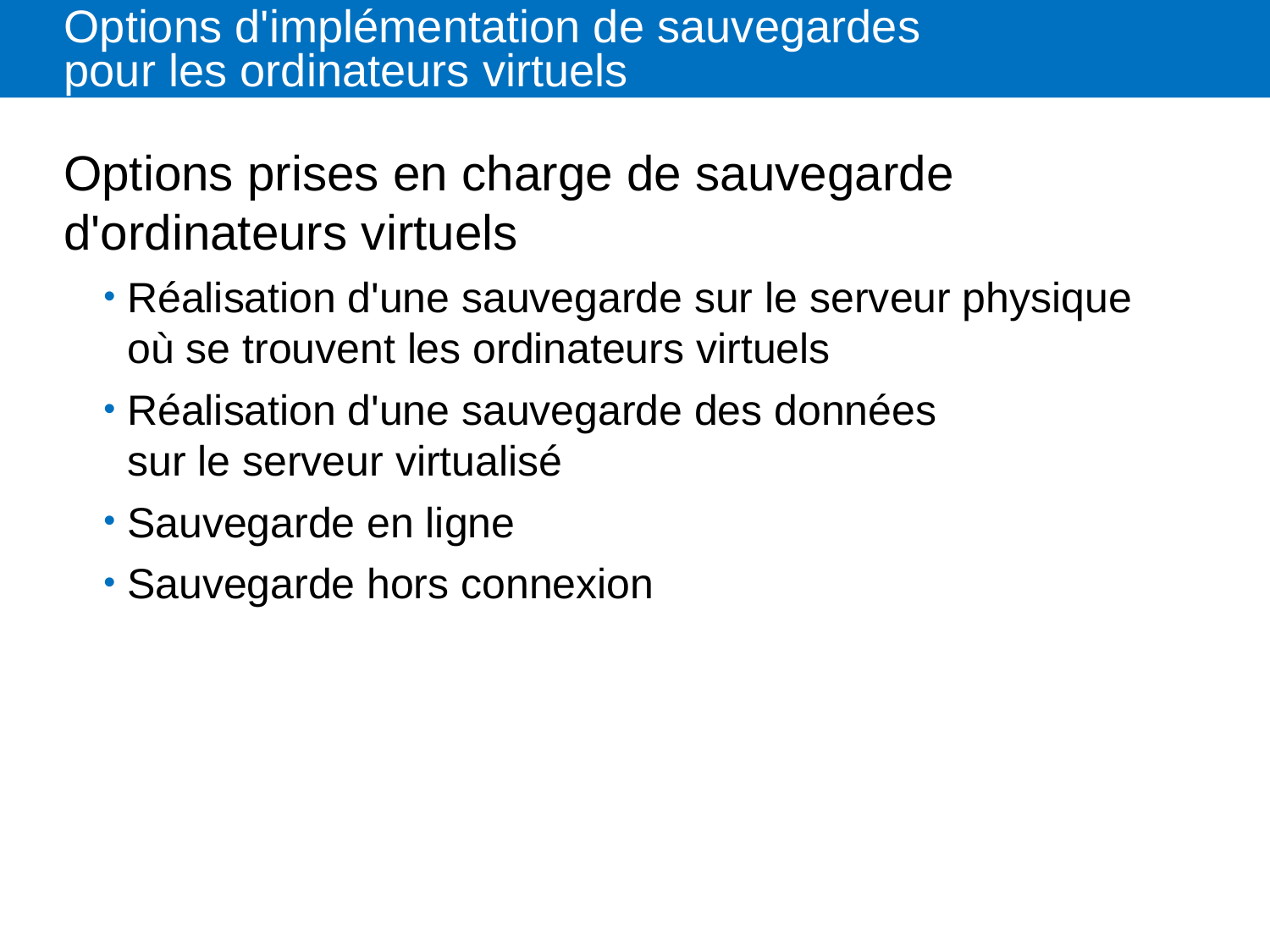

# Options d'implémentation de sauvegardes pour les ordinateurs virtuels
Options prises en charge de sauvegarde d'ordinateurs virtuels
Réalisation d'une sauvegarde sur le serveur physique où se trouvent les ordinateurs virtuels
Réalisation d'une sauvegarde des données sur le serveur virtualisé
Sauvegarde en ligne
Sauvegarde hors connexion